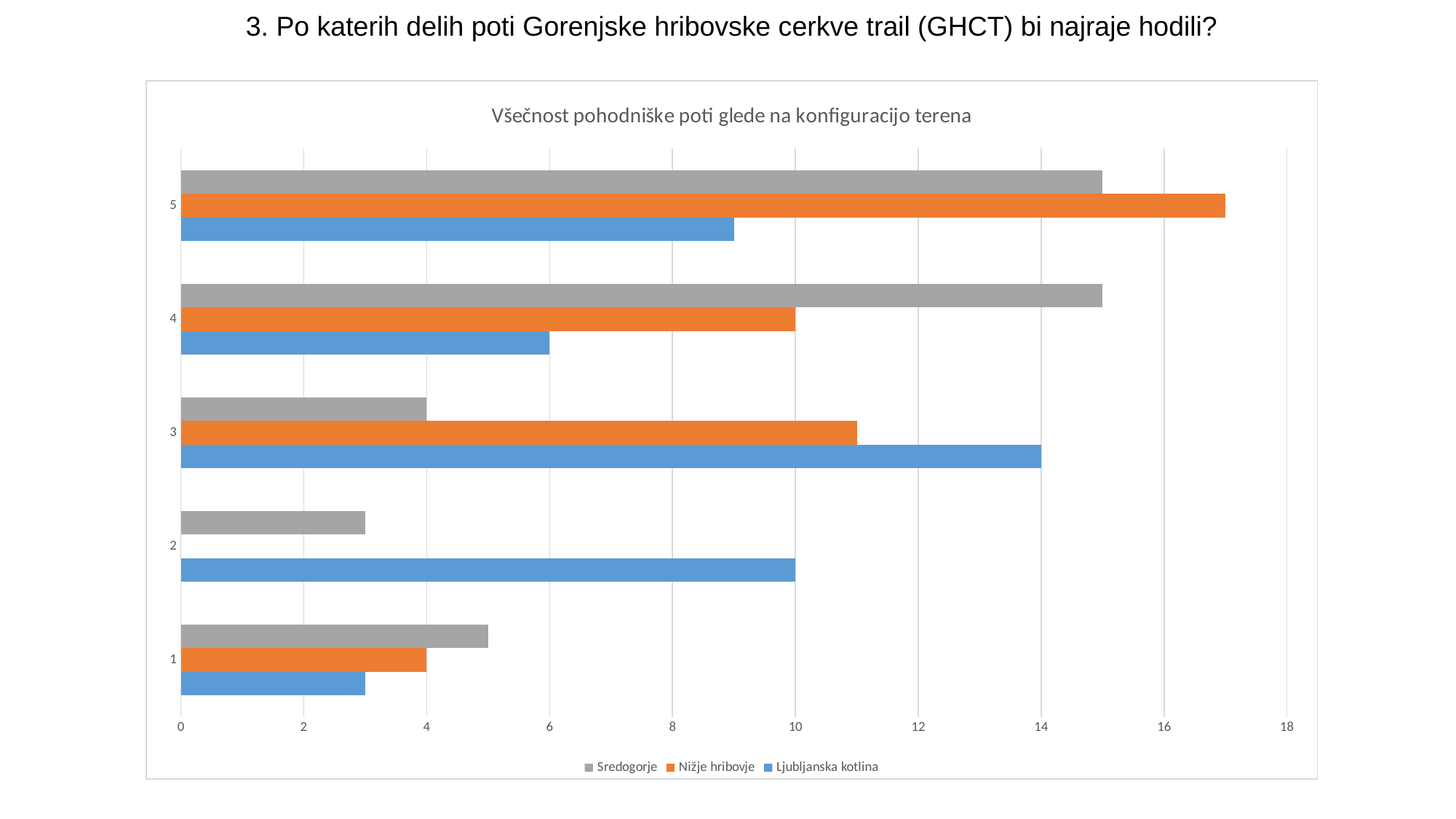

3. Po katerih delih poti Gorenjske hribovske cerkve trail (GHCT) bi najraje hodili?

### Chart: Všečnost pohodniške poti glede na konfiguracijo terena

| Category | Ljubljanska kotlina | Nižje hribovje | Sredogorje |
|---|---|---|---|
| 1 | 3.0 | 4.0 | 5.0 |
| 2 | 10.0 | 0.0 | 3.0 |
| 3 | 14.0 | 11.0 | 4.0 |
| 4 | 6.0 | 10.0 | 15.0 |
| 5 | 9.0 | 17.0 | 15.0 |